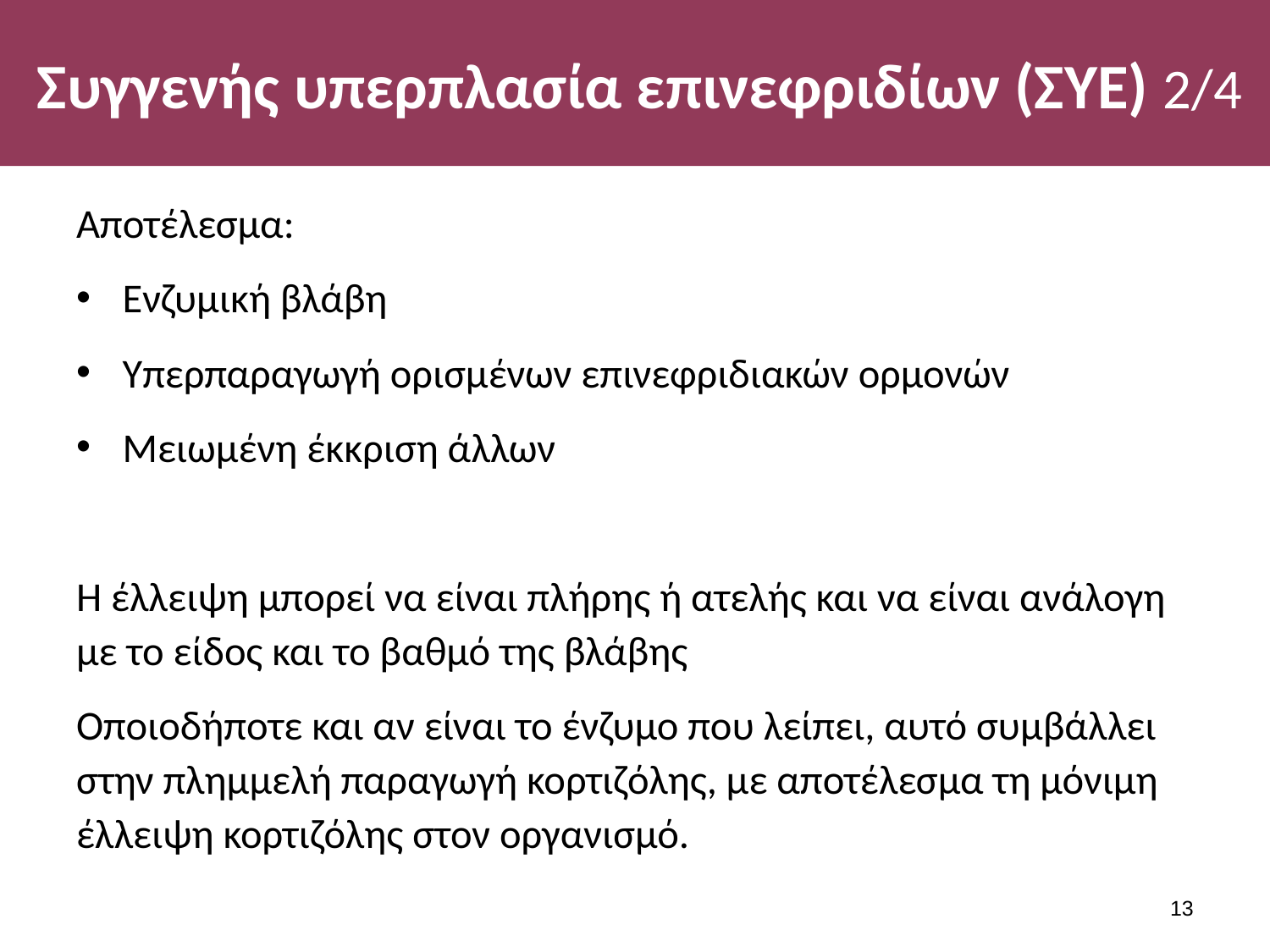

# Συγγενής υπερπλασία επινεφριδίων (ΣΥΕ) 2/4
Αποτέλεσμα:
Ενζυμική βλάβη
Υπερπαραγωγή ορισμένων επινεφριδιακών ορμονών
Μειωμένη έκκριση άλλων

Η έλλειψη μπορεί να είναι πλήρης ή ατελής και να είναι ανάλογη με το είδος και το βαθμό της βλάβης
Οποιοδήποτε και αν είναι το ένζυμο που λείπει, αυτό συμβάλλει στην πλημμελή παραγωγή κορτιζόλης, με αποτέλεσμα τη μόνιμη έλλειψη κορτιζόλης στον οργανισμό.

13